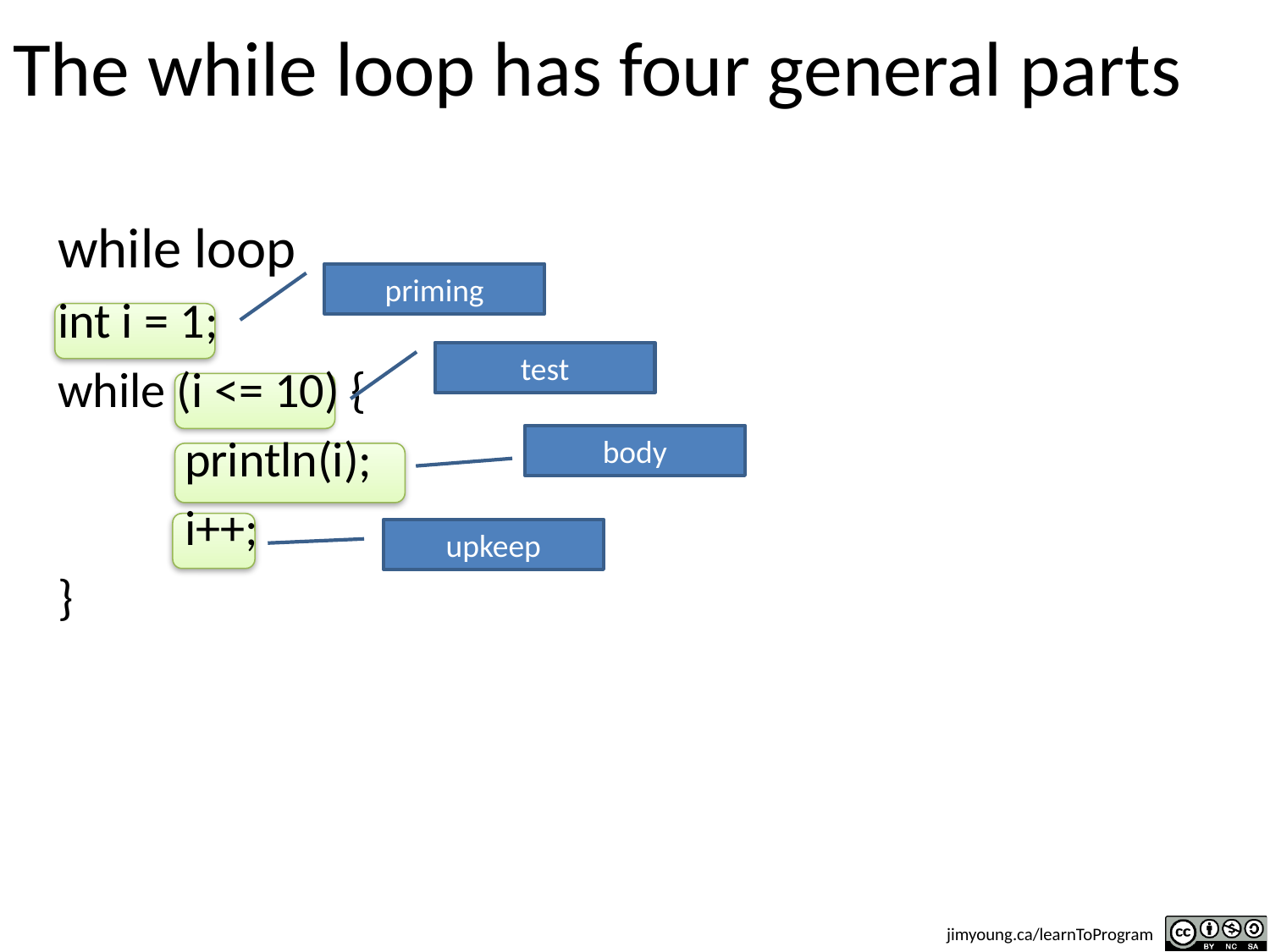

# The while loop has four general parts

while loop
int i = 1;
while (i <= 10) {
	println(i);
	i++;
}
priming

test

body

upkeep